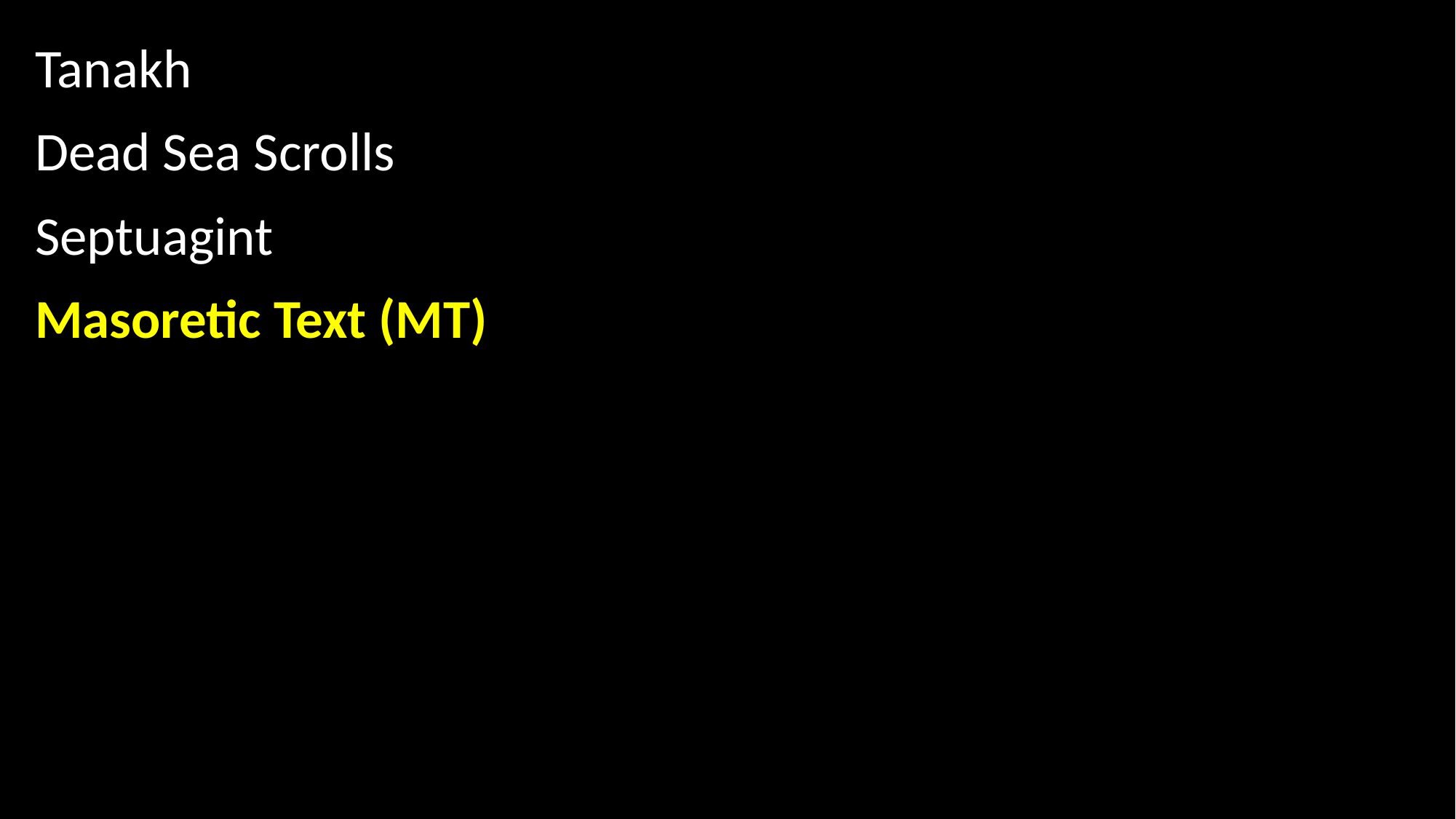

Tanakh
Dead Sea Scrolls
Septuagint
Masoretic Text (MT)